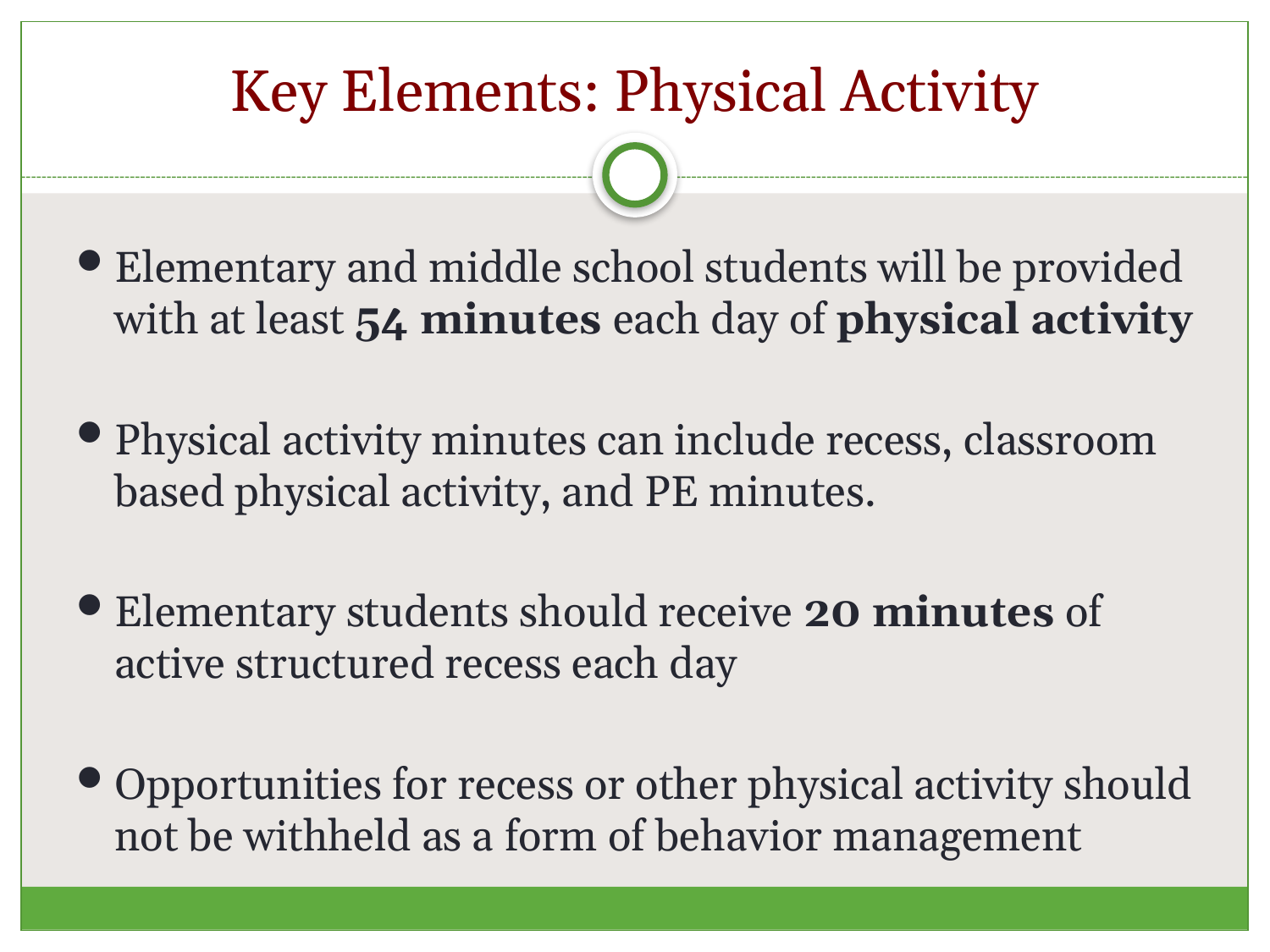

# Key Elements: Physical Activity
Elementary and middle school students will be provided with at least 54 minutes each day of physical activity

Physical activity minutes can include recess, classroom based physical activity, and PE minutes.

Elementary students should receive 20 minutes of active structured recess each day

Opportunities for recess or other physical activity should not be withheld as a form of behavior management